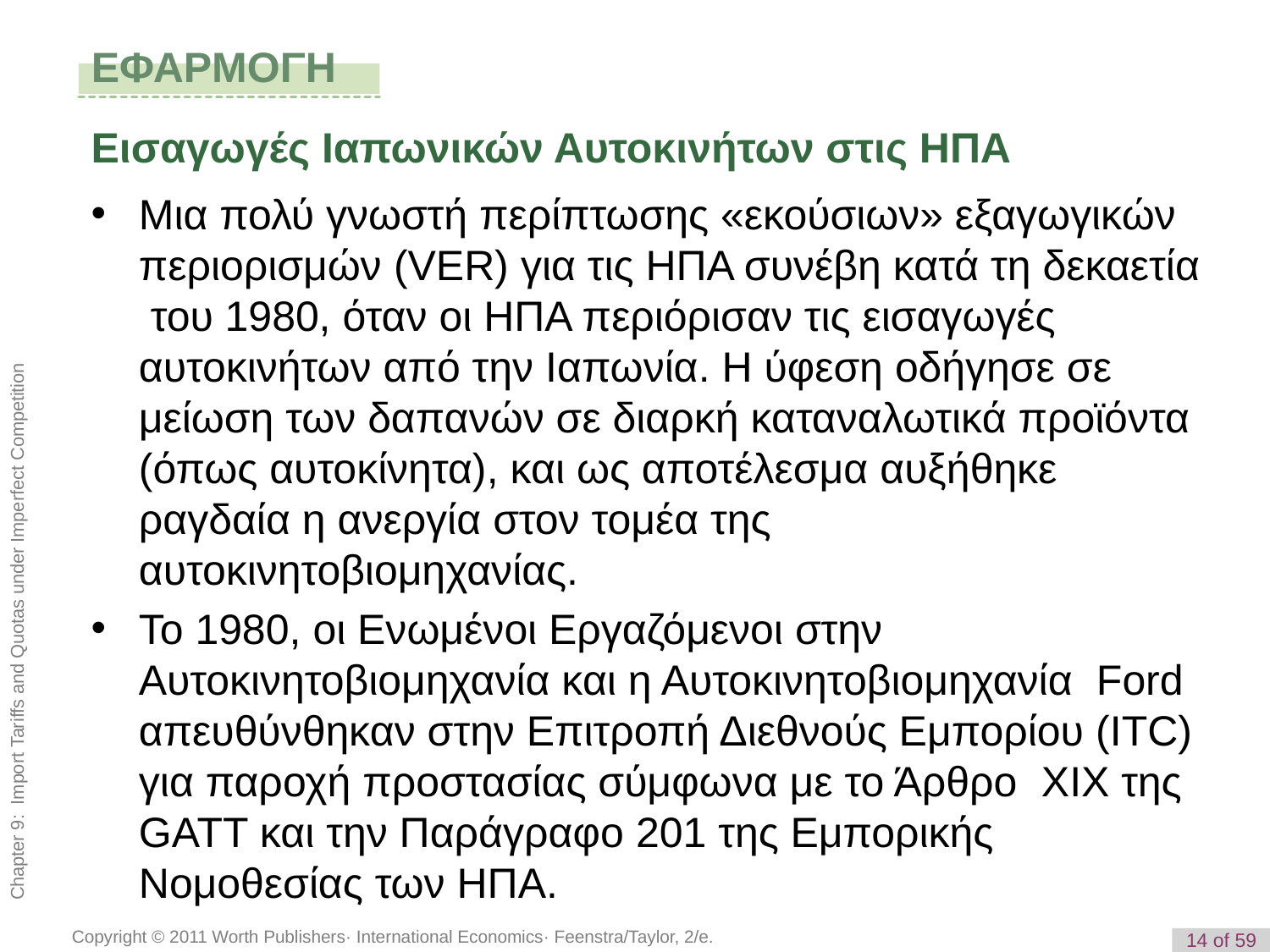

# ΕΦΑΡΜΟΓΗ

Εισαγωγές Ιαπωνικών Αυτοκινήτων στις ΗΠΑ
Μια πολύ γνωστή περίπτωσης «εκούσιων» εξαγωγικών περιορισμών (VER) για τις ΗΠΑ συνέβη κατά τη δεκαετία  του 1980, όταν οι ΗΠΑ περιόρισαν τις εισαγωγές αυτοκινήτων από την Ιαπωνία. Η ύφεση οδήγησε σε μείωση των δαπανών σε διαρκή καταναλωτικά προϊόντα (όπως αυτοκίνητα), και ως αποτέλεσμα αυξήθηκε ραγδαία η ανεργία στον τομέα της αυτοκινητοβιομηχανίας.
Το 1980, οι Ενωμένοι Εργαζόμενοι στην Αυτοκινητοβιομηχανία και η Αυτοκινητοβιομηχανία  Ford απευθύνθηκαν στην Επιτροπή Διεθνούς Εμπορίου (ITC) για παροχή προστασίας σύμφωνα με το Άρθρο  XIX της GATT και την Παράγραφο 201 της Εμπορικής Νομοθεσίας των ΗΠΑ.